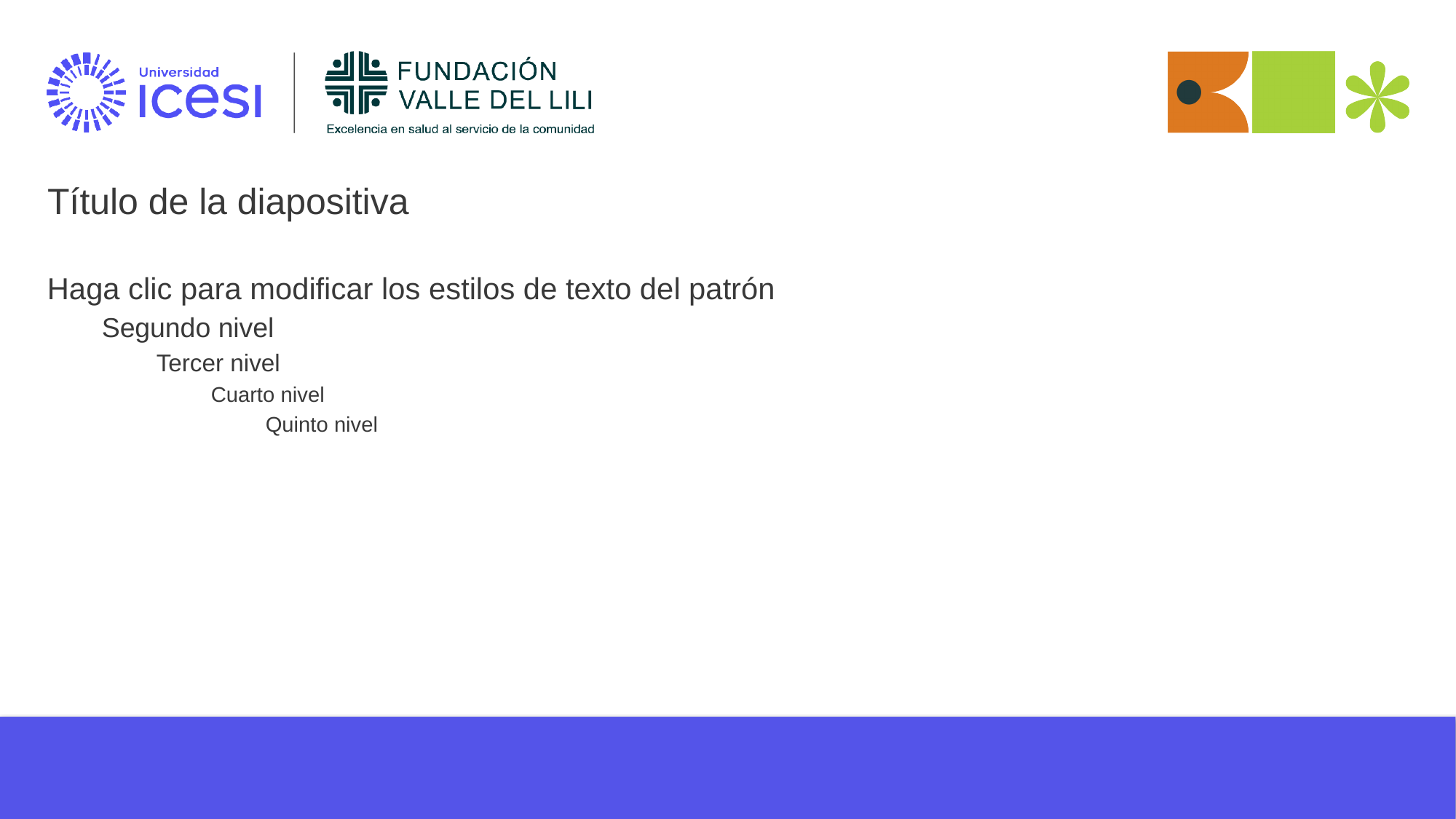

# Título de la diapositiva
Haga clic para modificar los estilos de texto del patrón
Segundo nivel
Tercer nivel
Cuarto nivel
Quinto nivel